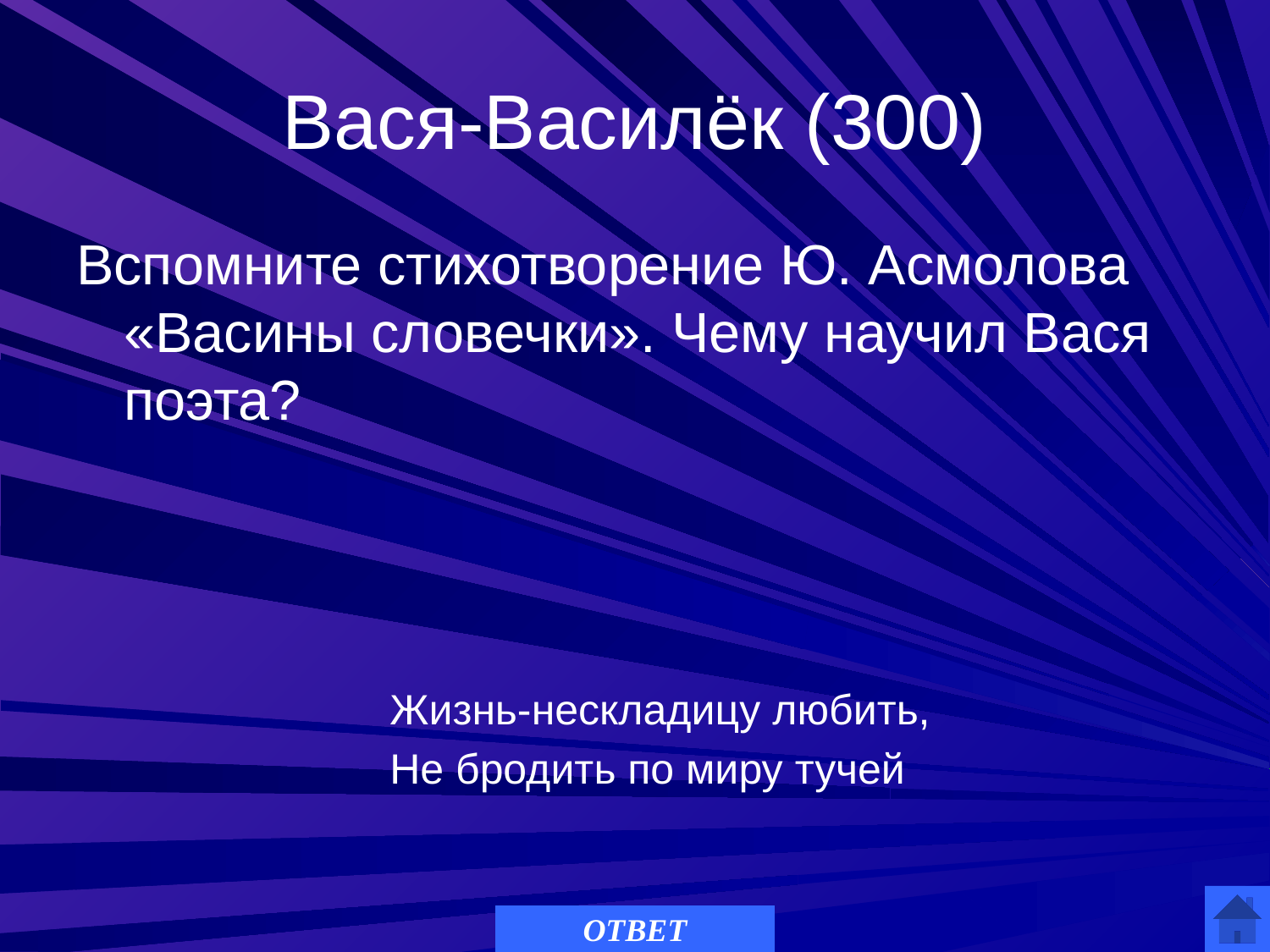

# Вася-Василёк (300)
Вспомните стихотворение Ю. Асмолова «Васины словечки». Чему научил Вася поэта?
Жизнь-нескладицу любить,
Не бродить по миру тучей

ОТВЕТ